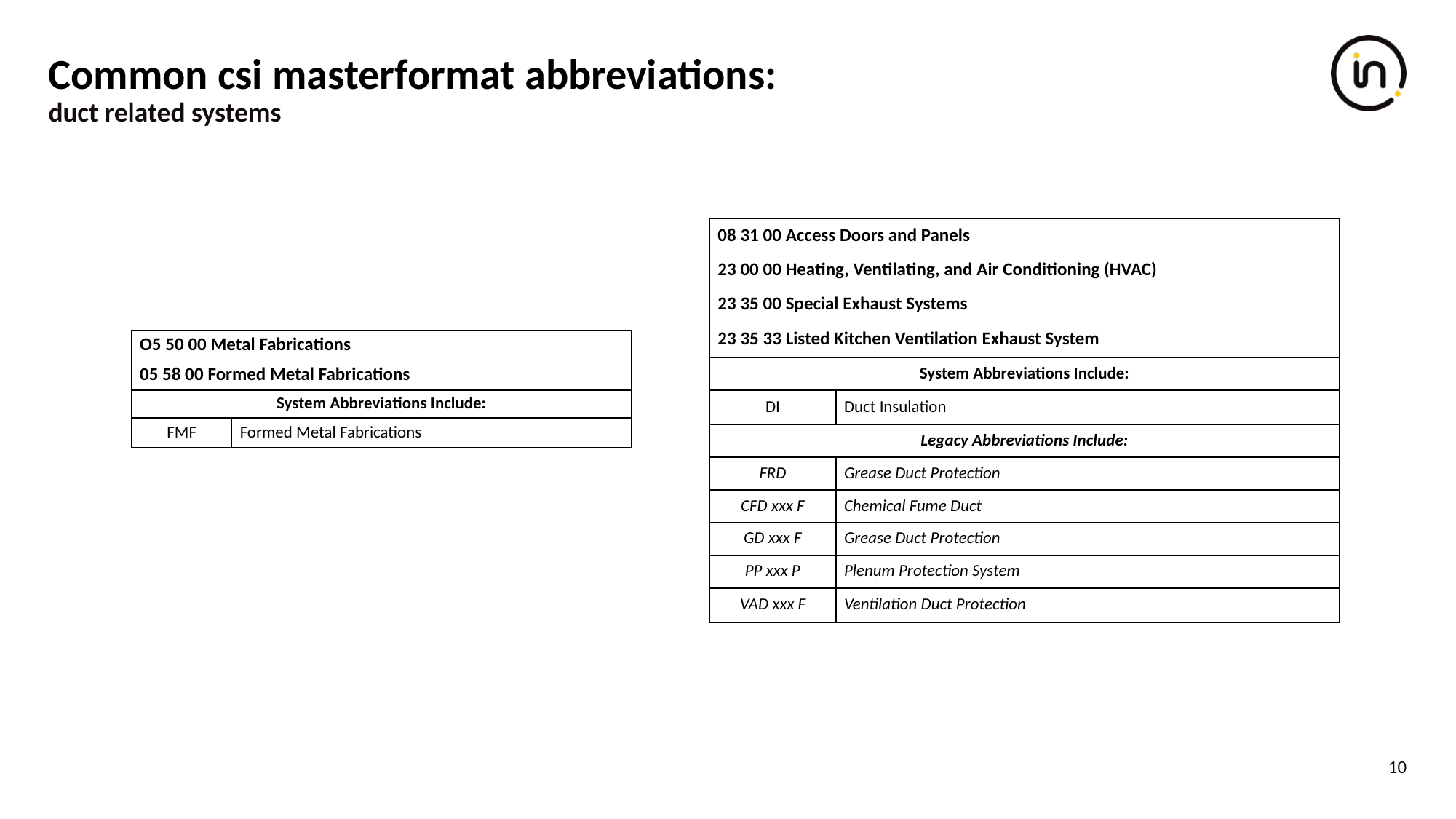

# Common csi masterformat abbreviations: duct related systems
| 08 31 00 Access Doors and Panels |  |
| --- | --- |
| 23 00 00 Heating, Ventilating, and Air Conditioning (HVAC) |  |
| 23 35 00 Special Exhaust Systems |  |
| 23 35 33 Listed Kitchen Ventilation Exhaust System |  |
| System Abbreviations Include: |  |
| DI | Duct Insulation |
| Legacy Abbreviations Include: |  |
| FRD | Grease Duct Protection |
| CFD xxx F | Chemical Fume Duct |
| GD xxx F | Grease Duct Protection |
| PP xxx P | Plenum Protection System |
| VAD xxx F | Ventilation Duct Protection |
| O5 50 00 Metal Fabrications |  |
| --- | --- |
| 05 58 00 Formed Metal Fabrications |  |
| System Abbreviations Include: |  |
| FMF | Formed Metal Fabrications |

10